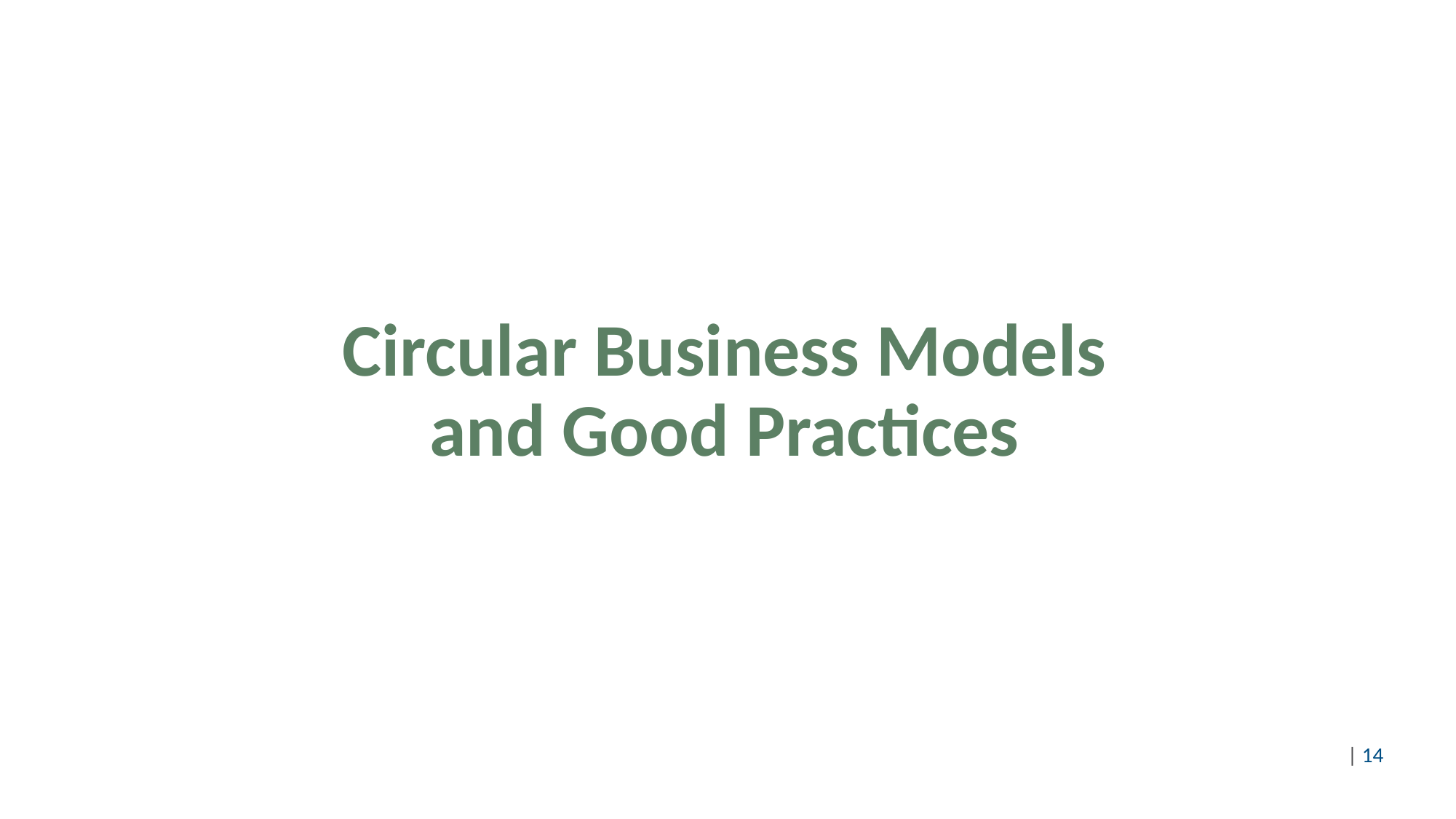

# Circular Business Models and Good Practices
©Pixabay